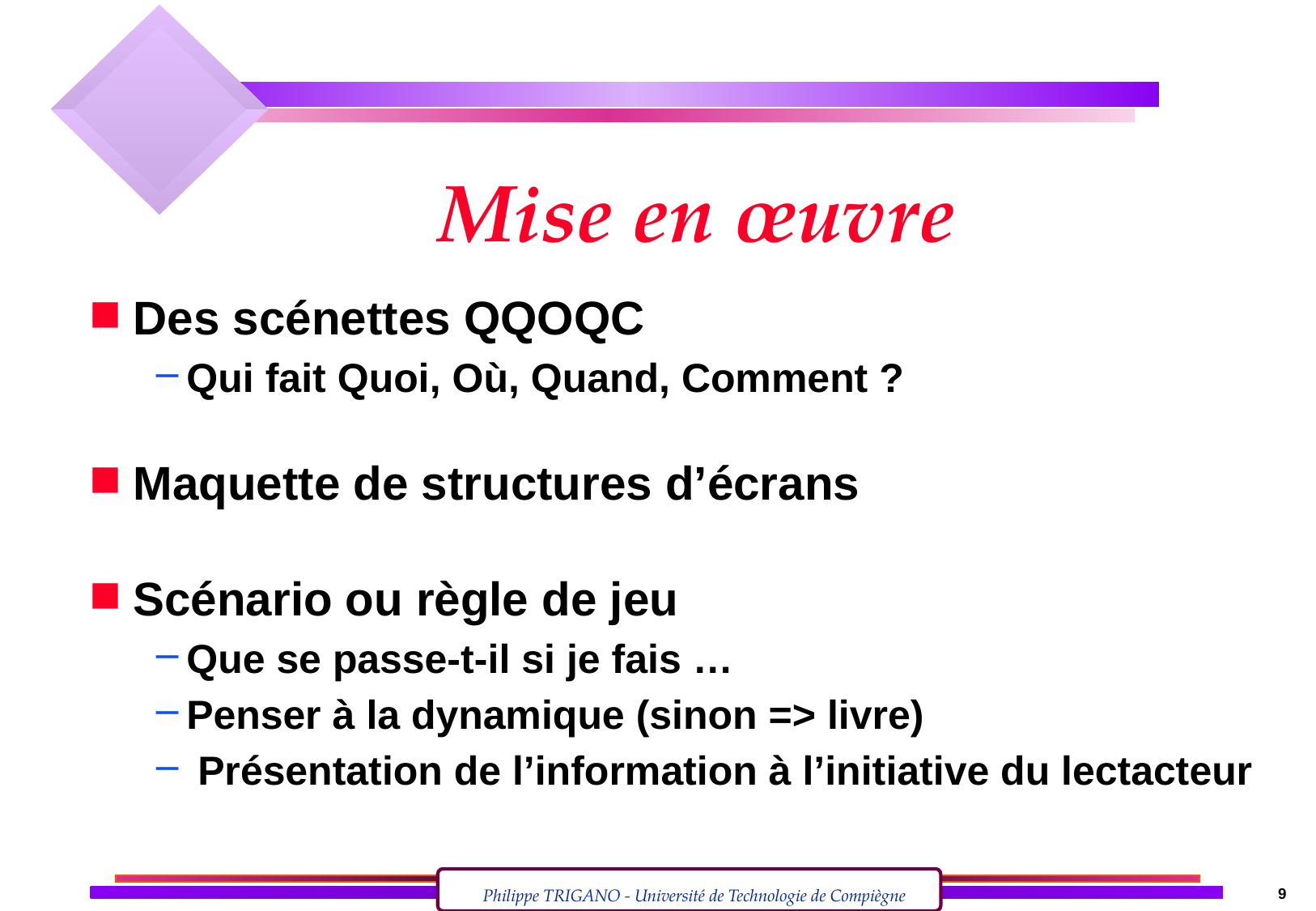

# Mise en œuvre
Des scénettes QQOQC
Qui fait Quoi, Où, Quand, Comment ?
Maquette de structures d’écrans
Scénario ou règle de jeu
Que se passe-t-il si je fais …
Penser à la dynamique (sinon => livre)
 Présentation de l’information à l’initiative du lectacteur